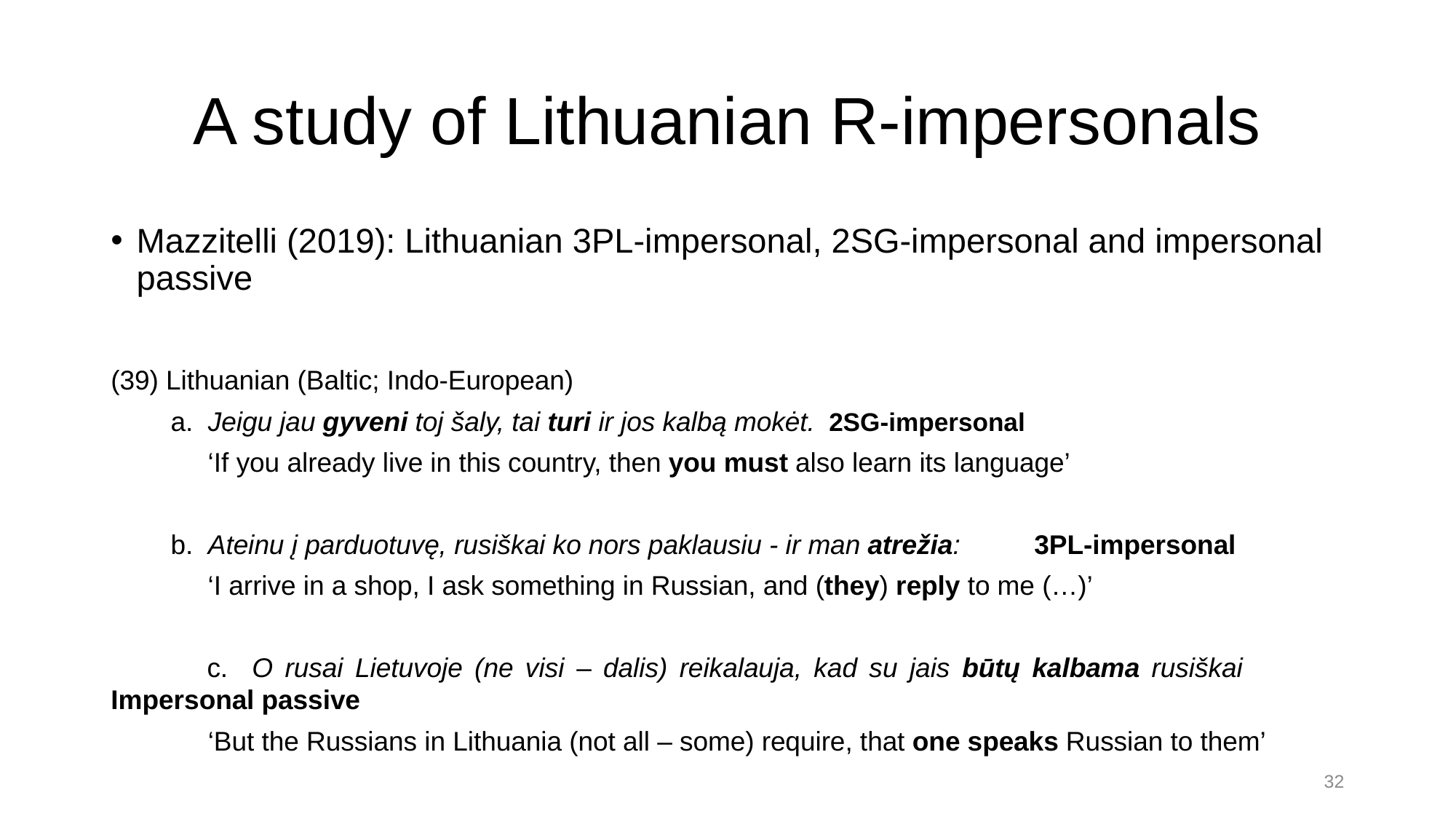

# A study of Lithuanian R-impersonals
Mazzitelli (2019): Lithuanian 3PL-impersonal, 2SG-impersonal and impersonal passive

(39) Lithuanian (Baltic; Indo-European)
        a.  Jeigu jau gyveni toj šaly, tai turi ir jos kalbą mokėt. 			2SG-impersonal
             ‘If you already live in this country, then you must also learn its language’

        b.  Ateinu į parduotuvę, rusiškai ko nors paklausiu - ir man atrežia:		3PL-impersonal
             ‘I arrive in a shop, I ask something in Russian, and (they) reply to me (…)’

        c.  O rusai Lietuvoje (ne visi – dalis) reikalauja, kad su jais būtų kalbama rusiškai	Impersonal passive
             ‘But the Russians in Lithuania (not all – some) require, that one speaks Russian to them’

32